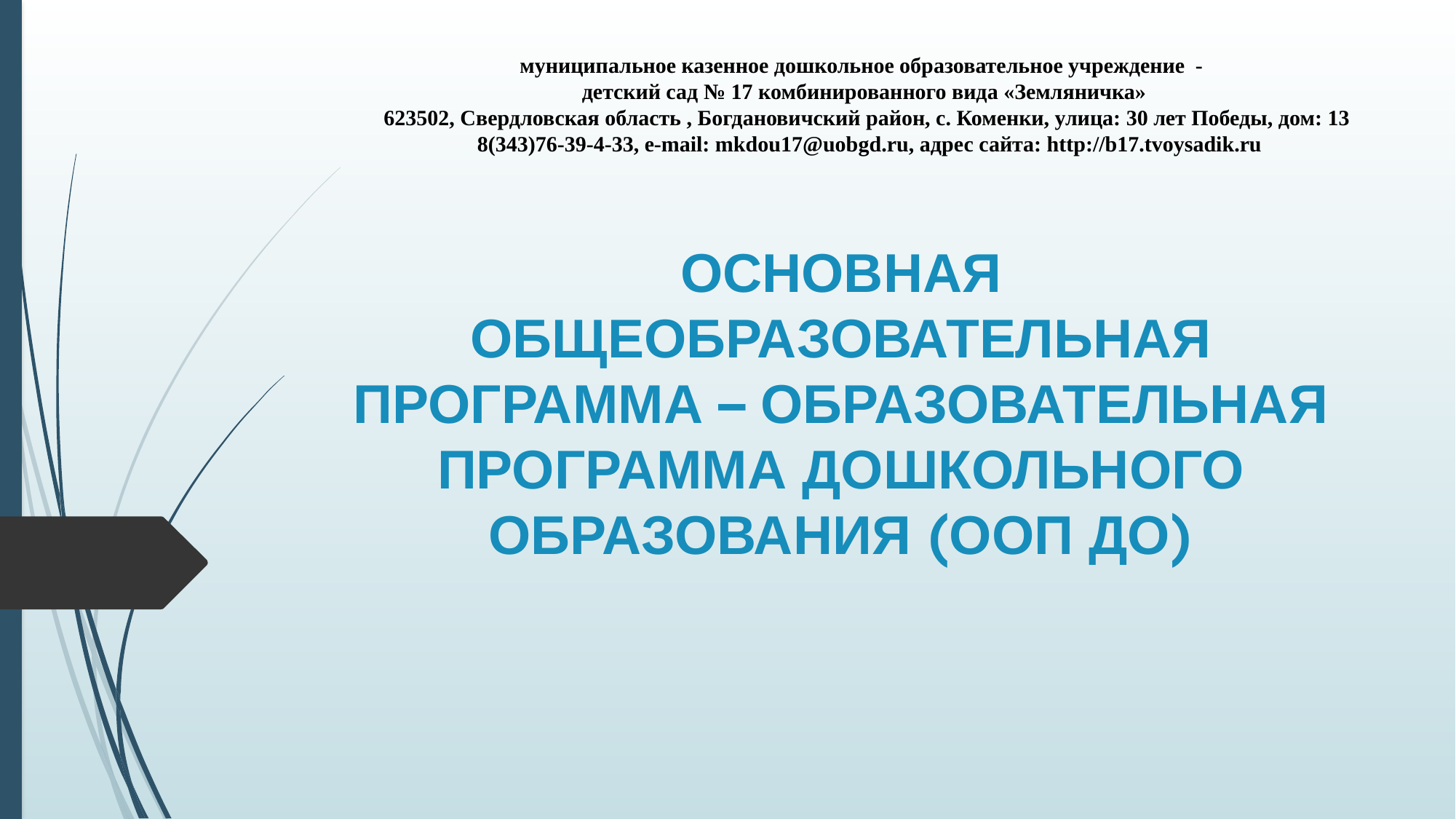

муниципальное казенное дошкольное образовательное учреждение  -
детский сад № 17 комбинированного вида «Земляничка»
 623502, Свердловская область , Богдановичский район, с. Коменки, улица: 30 лет Победы, дом: 13
  8(343)76-39-4-33, e-mail: mkdou17@uobgd.ru, адрес сайта: http://b17.tvoysadik.ru
# ОСНОВНАЯ ОБЩЕОБРАЗОВАТЕЛЬНАЯ ПРОГРАММА – ОБРАЗОВАТЕЛЬНАЯ ПРОГРАММА ДОШКОЛЬНОГО ОБРАЗОВАНИЯ (ООП ДО)